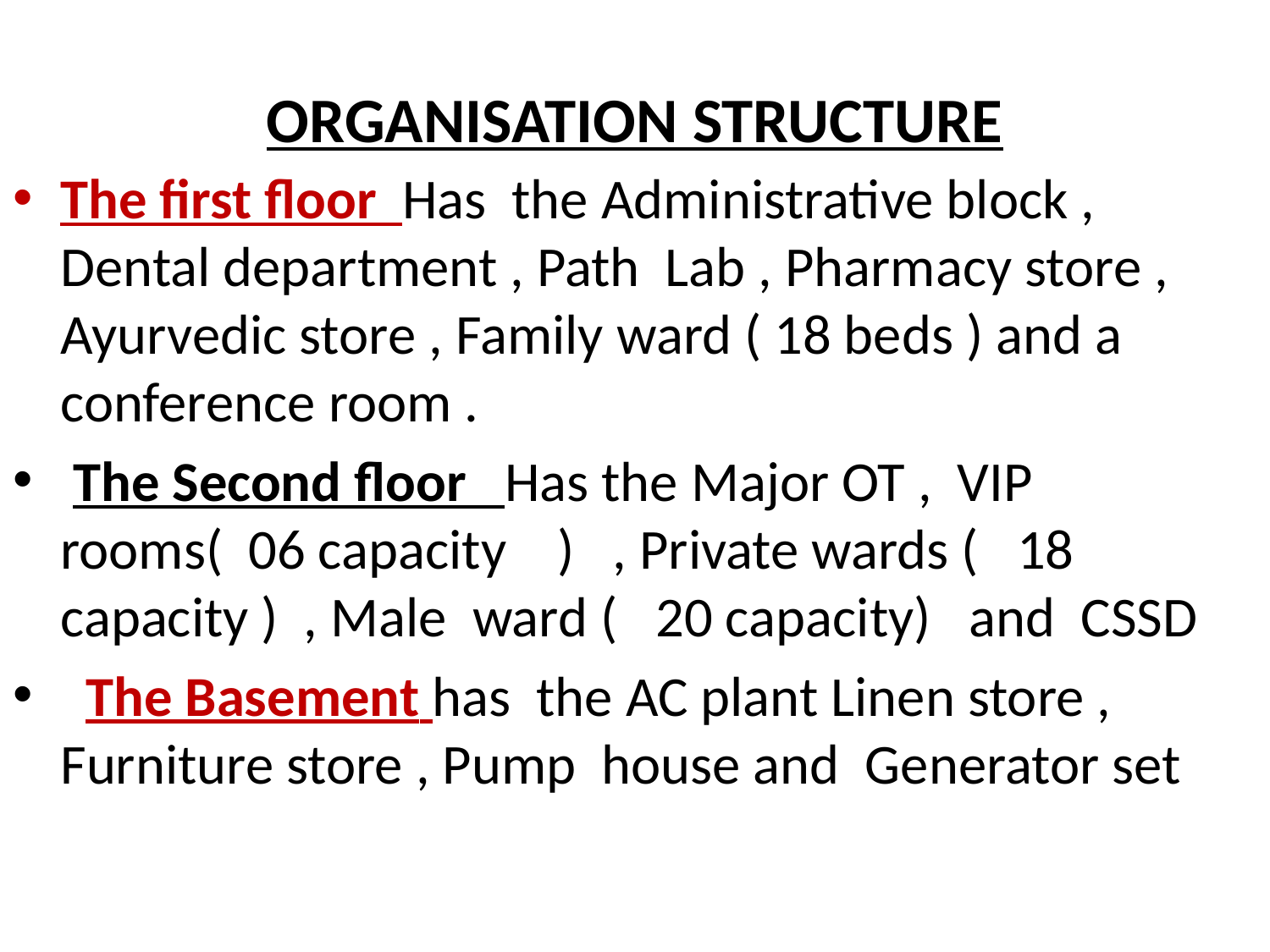

# ORGANISATION STRUCTURE
The first floor  Has  the Administrative block , Dental department , Path  Lab , Pharmacy store , Ayurvedic store , Family ward ( 18 beds ) and a   conference room .
 The Second floor   Has the Major OT ,  VIP rooms(  06 capacity    )   , Private wards (   18  capacity )  , Male  ward (   20 capacity)   and  CSSD
  The Basement has  the AC plant Linen store , Furniture store , Pump  house and  Generator set